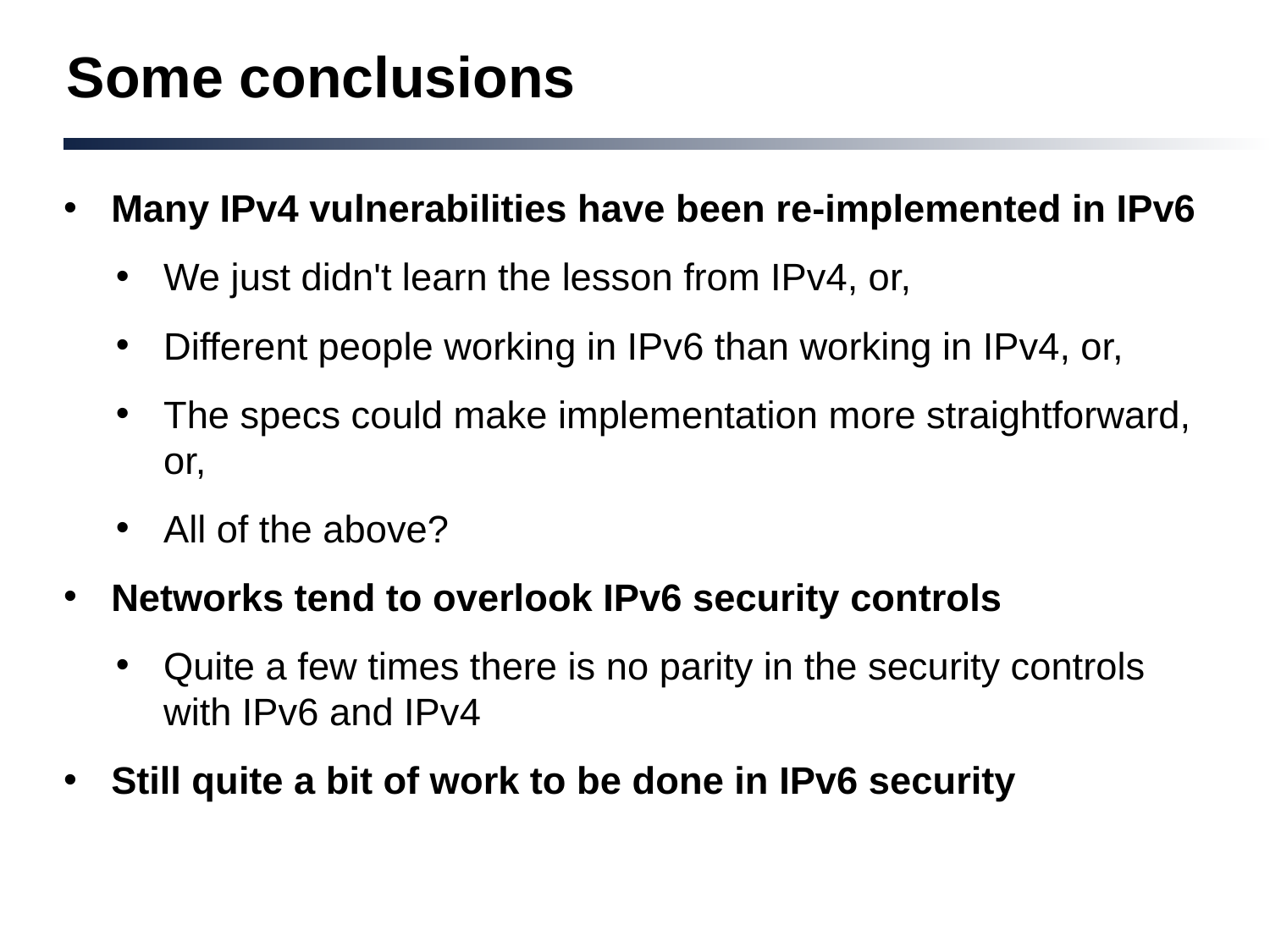

# Some conclusions
Many IPv4 vulnerabilities have been re-implemented in IPv6
We just didn't learn the lesson from IPv4, or,
Different people working in IPv6 than working in IPv4, or,
The specs could make implementation more straightforward, or,
All of the above?
Networks tend to overlook IPv6 security controls
Quite a few times there is no parity in the security controls with IPv6 and IPv4
Still quite a bit of work to be done in IPv6 security